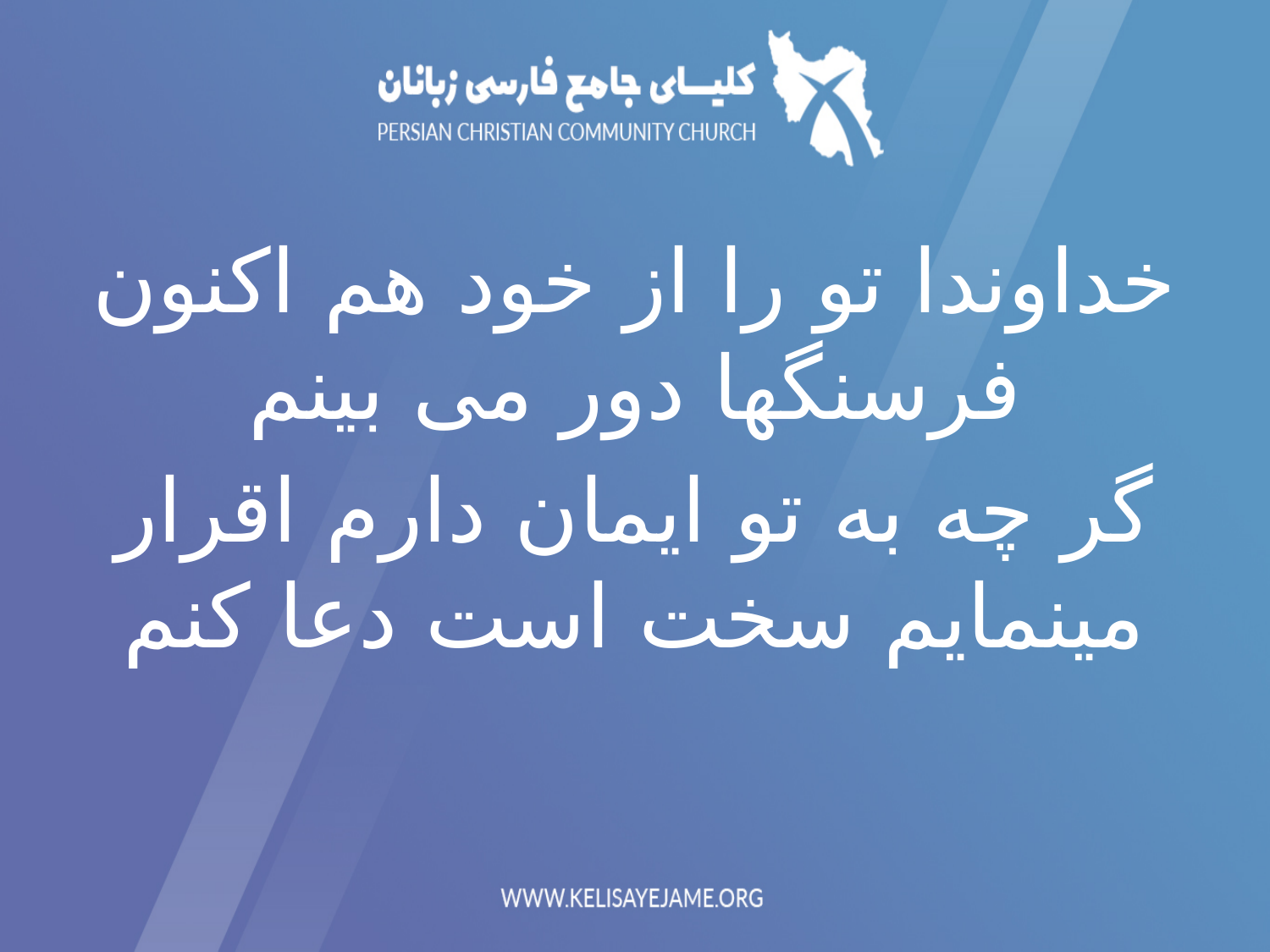

خداوندا تو را از خود هم اکنون فرسنگها دور می بینم
گر چه به تو ایمان دارم اقرار مینمایم سخت است دعا کنم